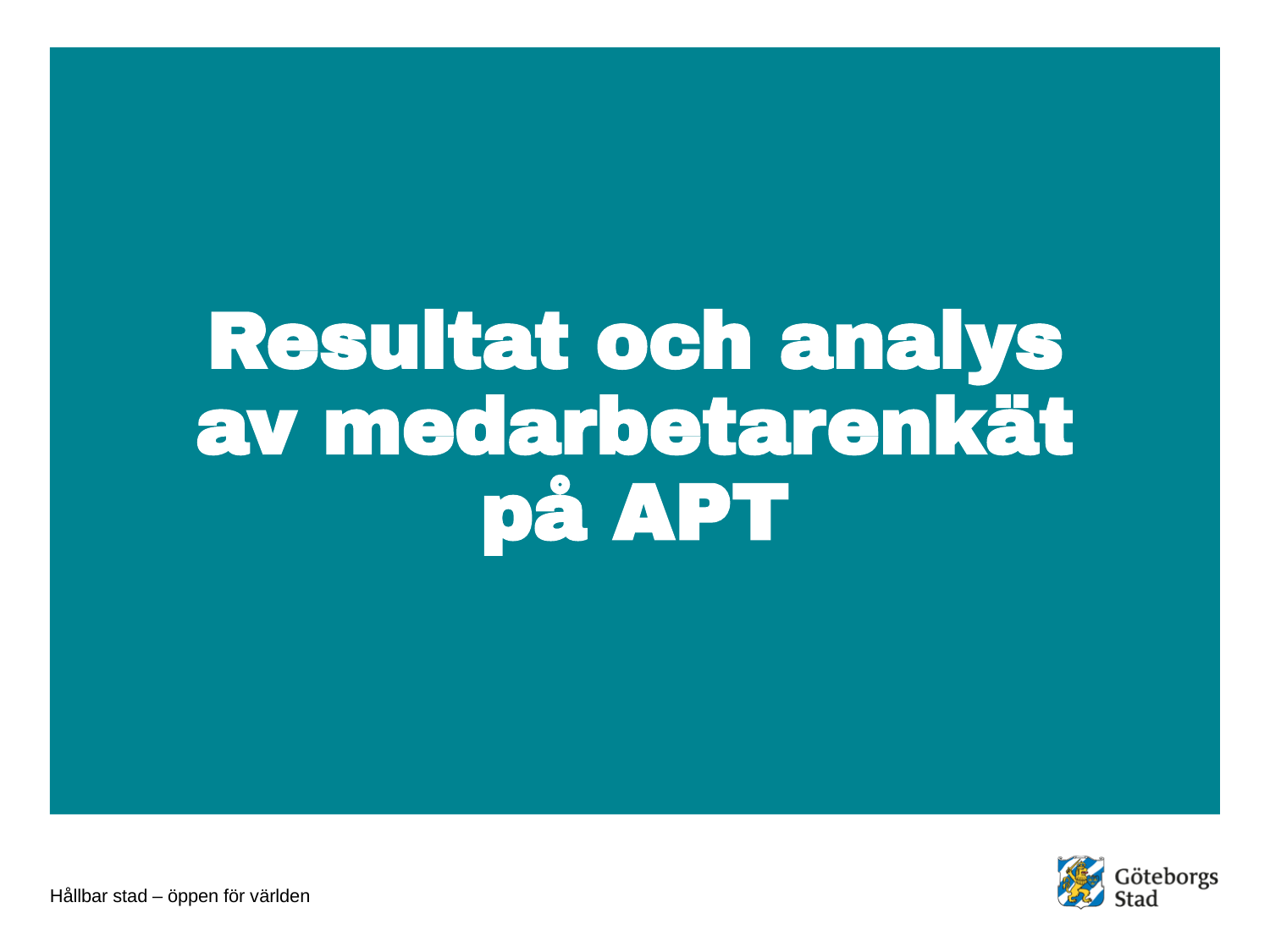

# Resultat och analys av medarbetarenkät på APT